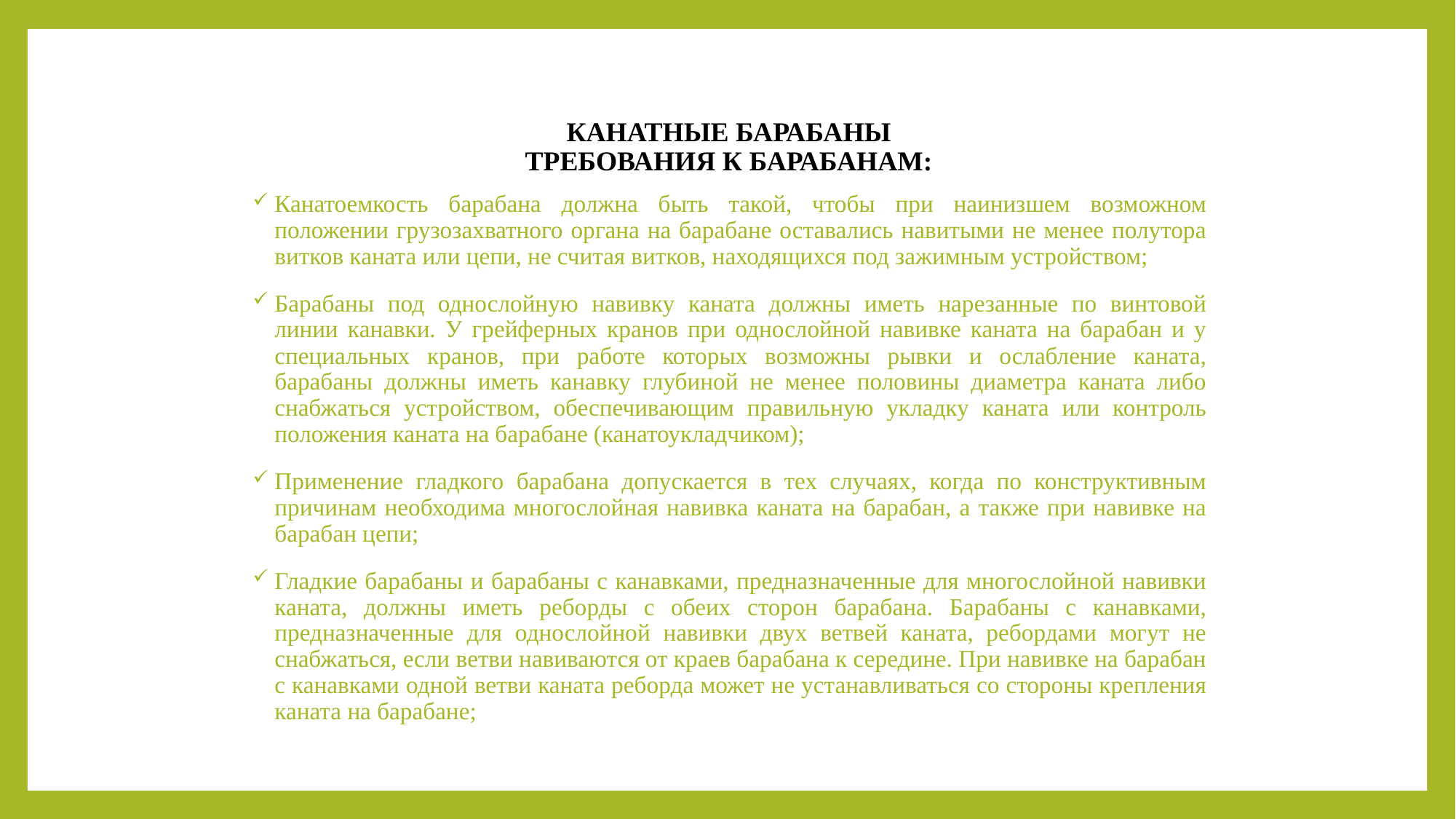

# КАНАТНЫЕ БАРАБАНЫ ТРЕБОВАНИЯ К БАРАБАНАМ:
Канатоемкость барабана должна быть такой, чтобы при наинизшем возможном положении грузозахватного органа на барабане оставались навитыми не менее полутора витков каната или цепи, не считая витков, находящихся под зажимным устройством;
Барабаны под однослойную навивку каната должны иметь нарезанные по винтовой линии канавки. У грейферных кранов при однослойной навивке каната на барабан и у специальных кранов, при работе которых возможны рывки и ослабление каната, барабаны должны иметь канавку глубиной не менее половины диаметра каната либо снабжаться устройством, обеспечивающим правильную укладку каната или контроль положения каната на барабане (канатоукладчиком);
Применение гладкого барабана допускается в тех случаях, когда по конструктивным причинам необходима многослойная навивка каната на барабан, а также при навивке на барабан цепи;
Гладкие барабаны и барабаны с канавками, предназначенные для многослойной навивки каната, должны иметь реборды с обеих сторон барабана. Барабаны с канавками, предназначенные для однослойной навивки двух ветвей каната, ребордами могут не снабжаться, если ветви навиваются от краев барабана к середине. При навивке на барабан с канавками одной ветви каната реборда может не устанавливаться со стороны крепления каната на барабане;